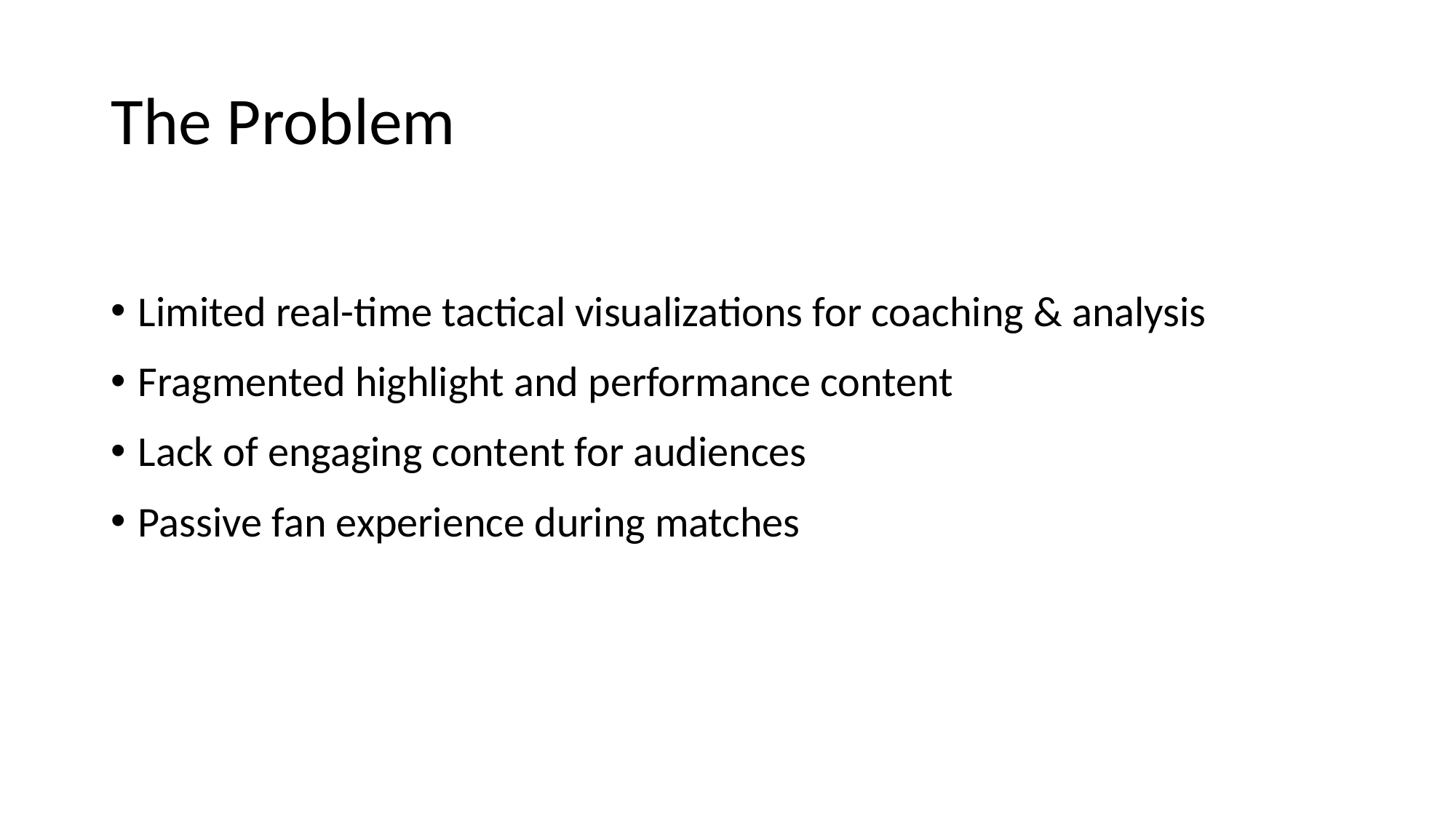

# The Problem

Limited real-time tactical visualizations for coaching & analysis
Fragmented highlight and performance content
Lack of engaging content for audiences
Passive fan experience during matches